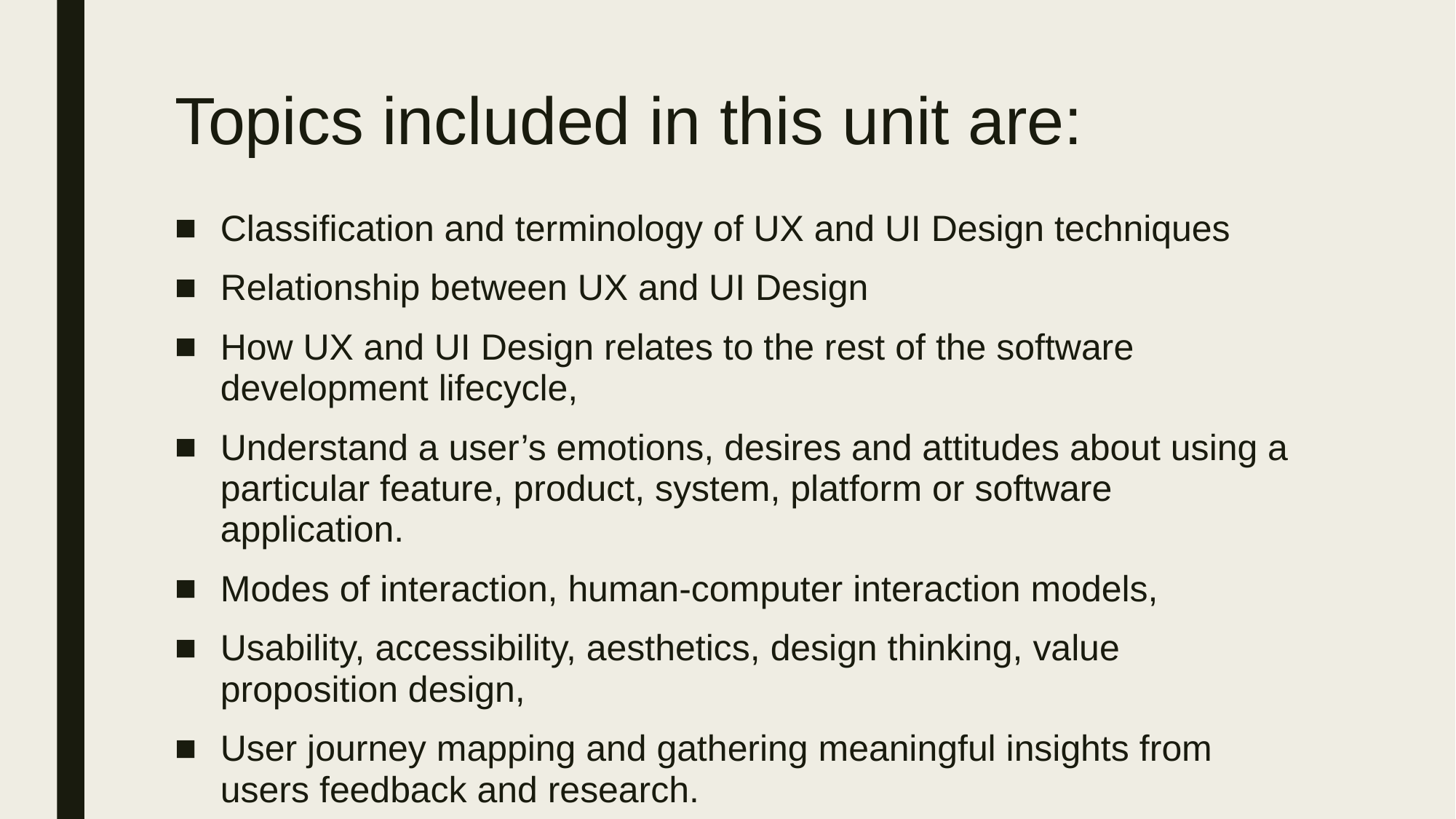

# Topics included in this unit are:
Classification and terminology of UX and UI Design techniques
Relationship between UX and UI Design
How UX and UI Design relates to the rest of the software development lifecycle,
Understand a user’s emotions, desires and attitudes about using a particular feature, product, system, platform or software application.
Modes of interaction, human-computer interaction models,
Usability, accessibility, aesthetics, design thinking, value proposition design,
User journey mapping and gathering meaningful insights from users feedback and research.